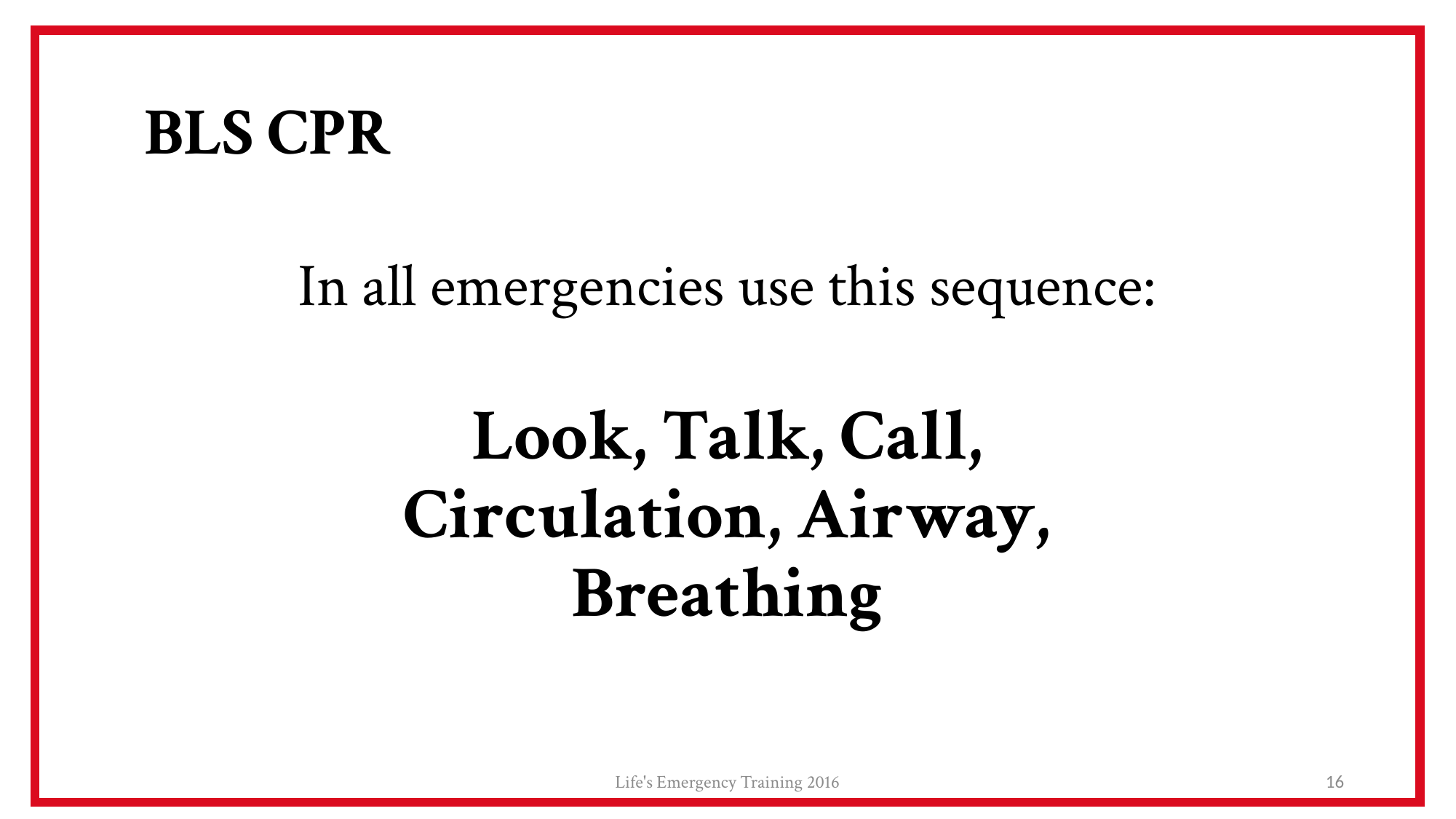

# BLS CPR
In all emergencies use this sequence:

Look, Talk, Call,
Circulation, Airway, Breathing
Life's Emergency Training 2016
16